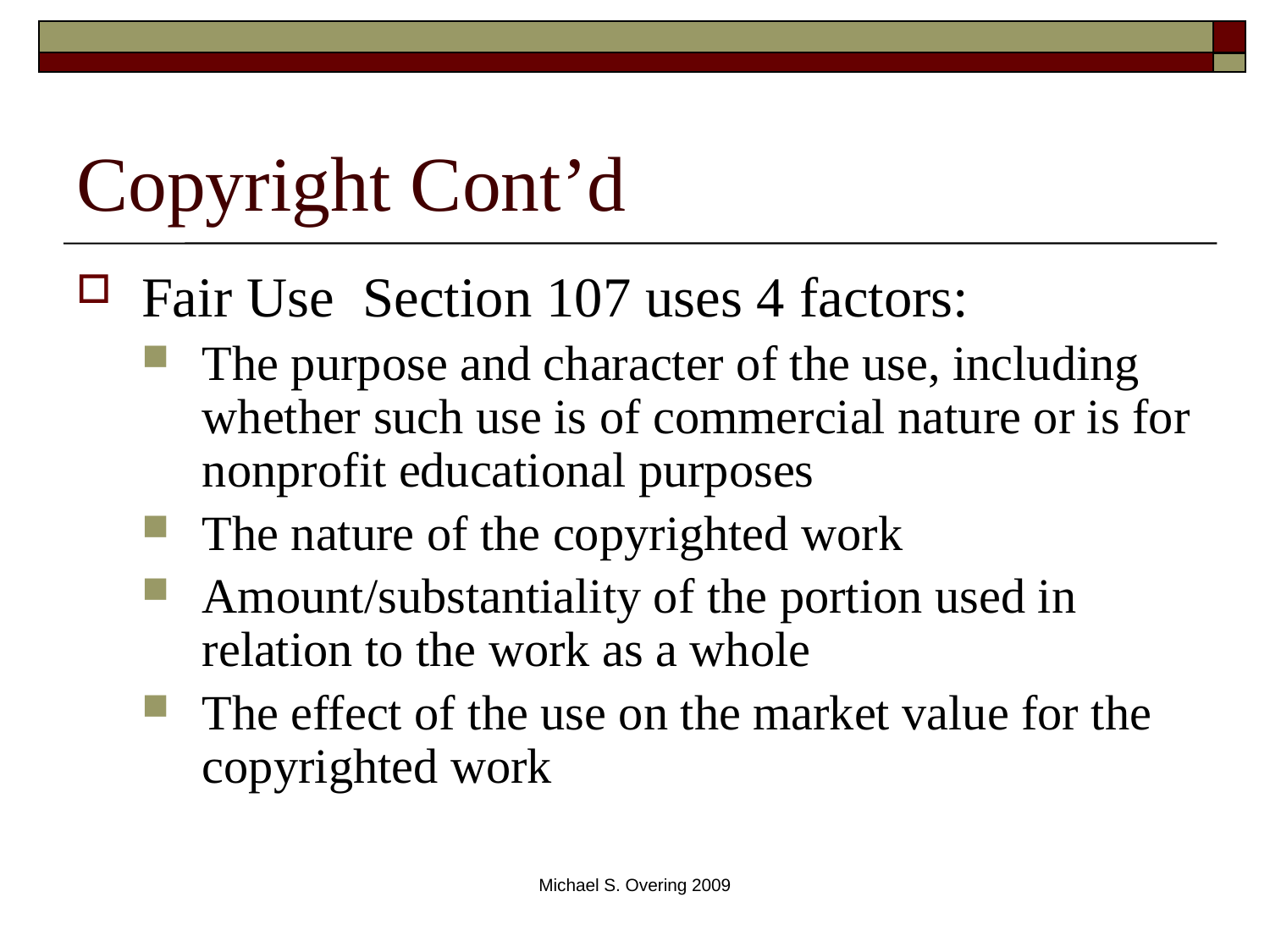

# Copyright Cont’d
Fair Use  Section 107 uses 4 factors:
The purpose and character of the use, including whether such use is of commercial nature or is for nonprofit educational purposes
The nature of the copyrighted work
Amount/substantiality of the portion used in relation to the work as a whole
The effect of the use on the market value for the copyrighted work

Michael S. Overing 2009